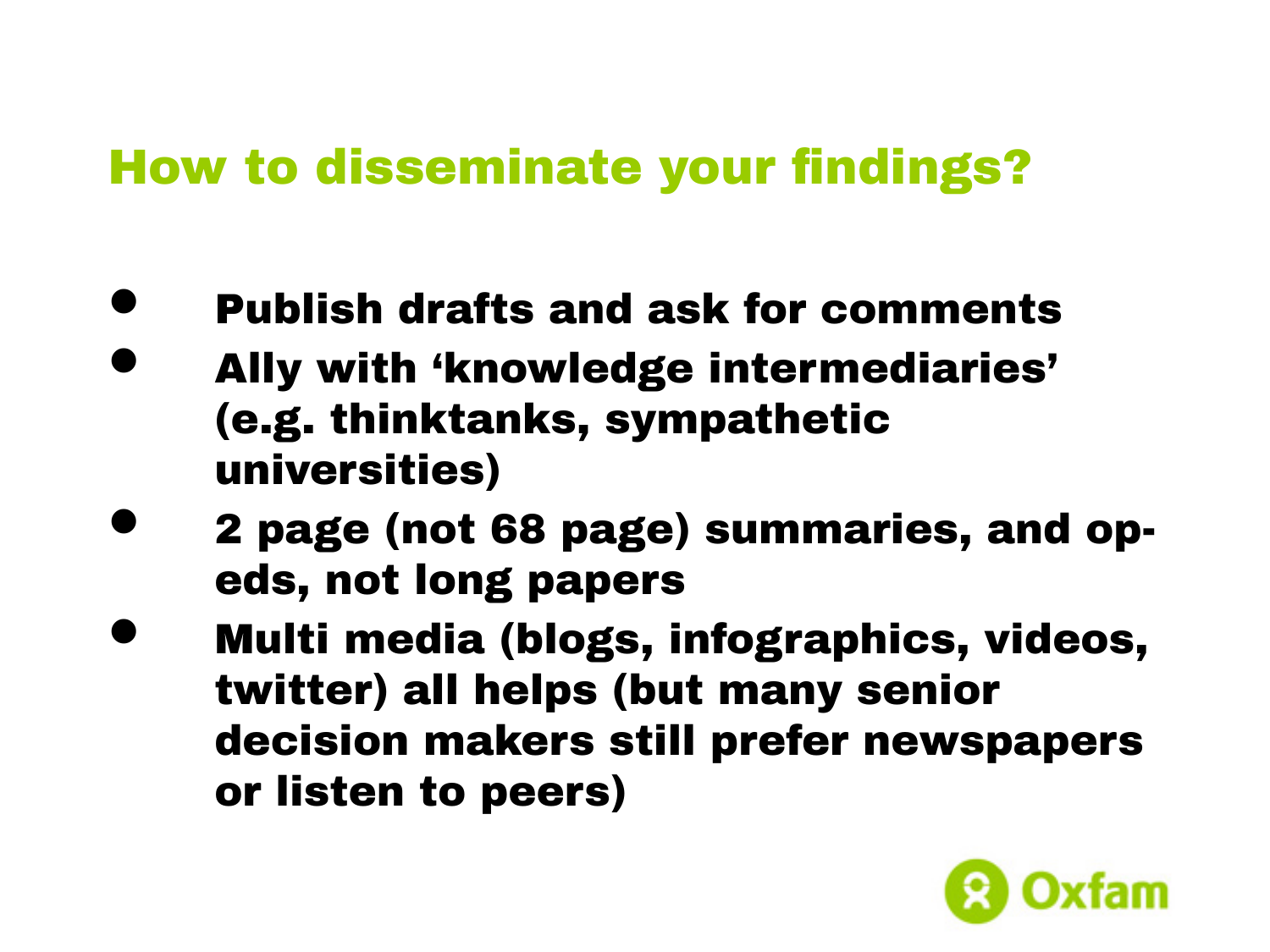

# How to disseminate your findings?
Publish drafts and ask for comments
Ally with ‘knowledge intermediaries’ (e.g. thinktanks, sympathetic universities)
2 page (not 68 page) summaries, and op-eds, not long papers
Multi media (blogs, infographics, videos, twitter) all helps (but many senior decision makers still prefer newspapers or listen to peers)